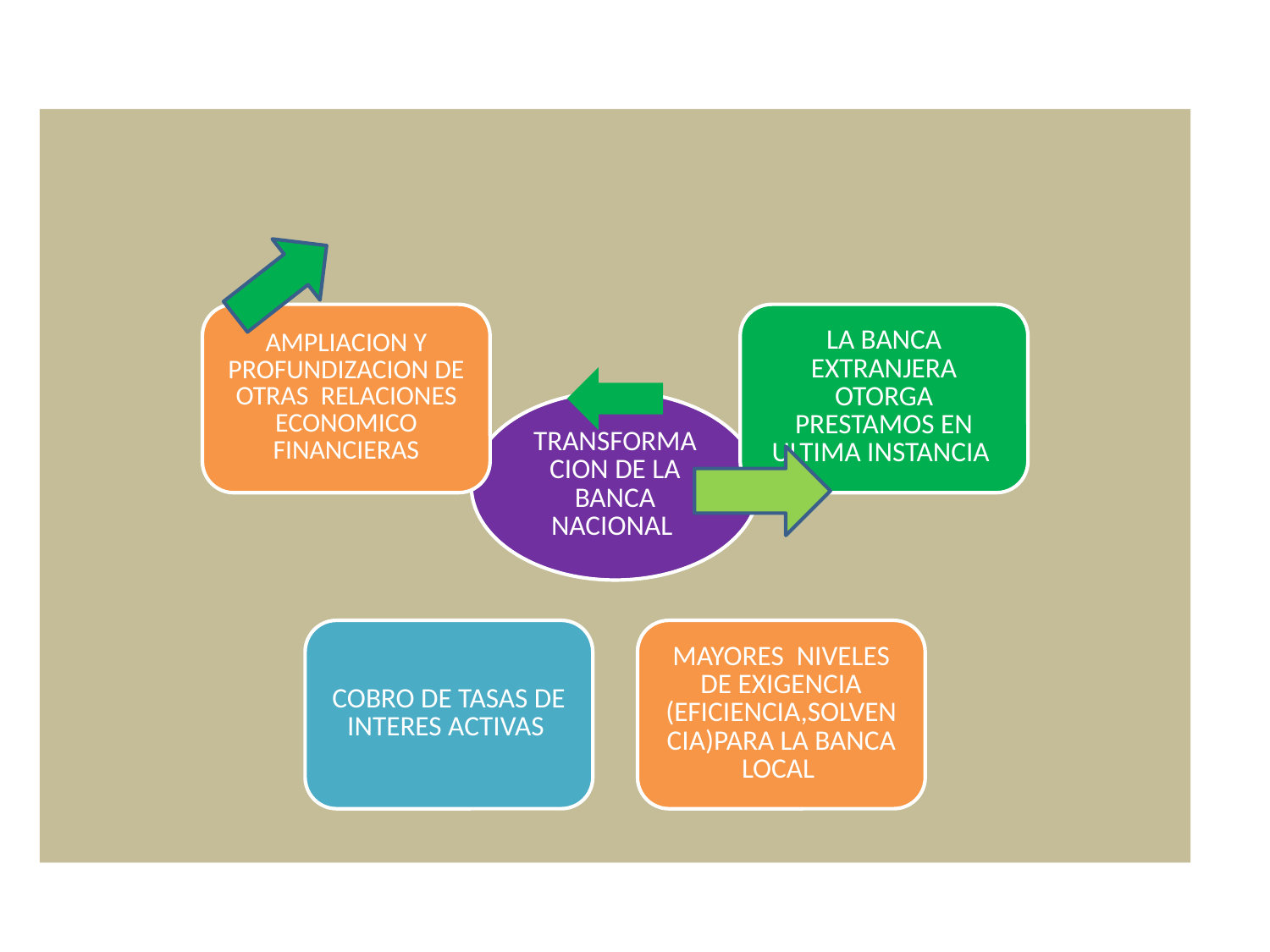

TRANSFORMACION DE LA BANCA NACIONAL
LA BANCA EXTRANJERA OTORGA PRESTAMOS EN ULTIMA INSTANCIA
MAYORES  NIVELES DE EXIGENCIA (EFICIENCIA,SOLVENCIA)PARA LA BANCA LOCAL
COBRO DE TASAS DE INTERES ACTIVAS
AMPLIACION Y PROFUNDIZACION DE OTRAS  RELACIONES ECONOMICO FINANCIERAS